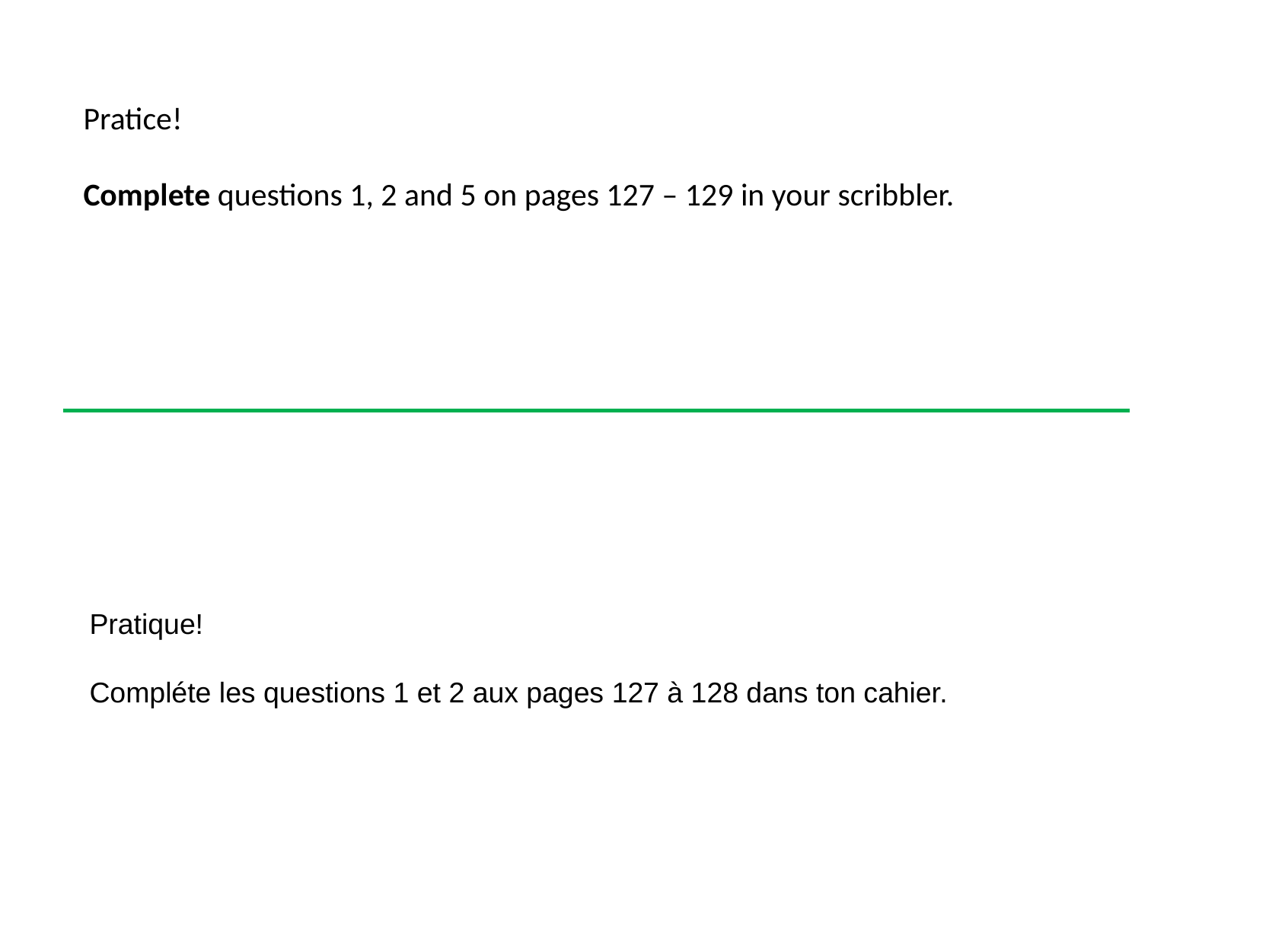

Pratice!

Complete questions 1, 2 and 5 on pages 127 – 129 in your scribbler.

Pratique!

Compléte les questions 1 et 2 aux pages 127 à 128 dans ton cahier.